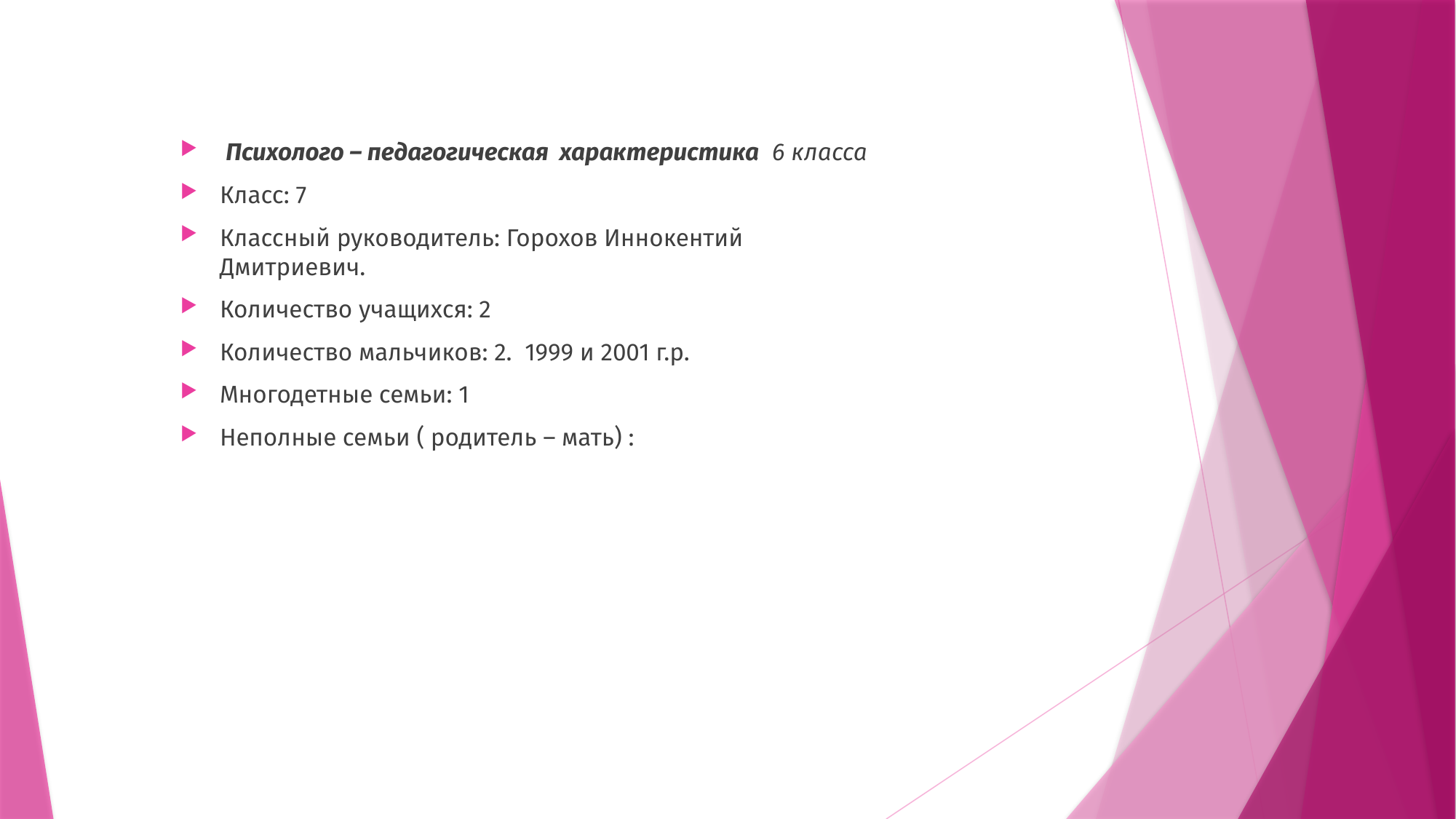

Психолого – педагогическая  характеристика  6 класса
Класс: 7
Классный руководитель: Горохов Иннокентий Дмитриевич.
Количество учащихся: 2
Количество мальчиков: 2.  1999 и 2001 г.р.
Многодетные семьи: 1
Неполные семьи ( родитель – мать) :